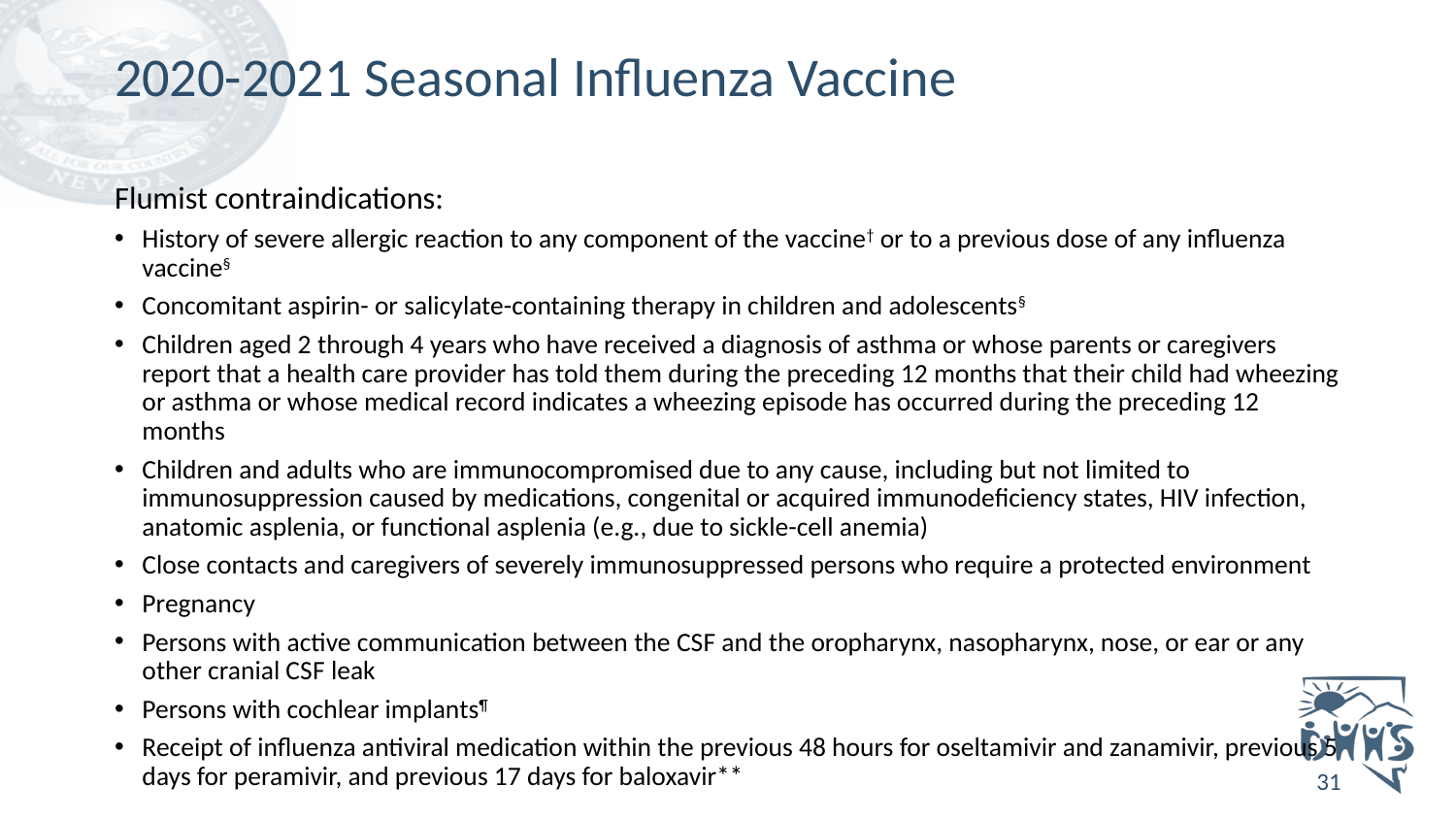

# 2020-2021 Seasonal Influenza Vaccine
Flumist contraindications:
History of severe allergic reaction to any component of the vaccine† or to a previous dose of any influenza vaccine§
Concomitant aspirin- or salicylate-containing therapy in children and adolescents§
Children aged 2 through 4 years who have received a diagnosis of asthma or whose parents or caregivers report that a health care provider has told them during the preceding 12 months that their child had wheezing or asthma or whose medical record indicates a wheezing episode has occurred during the preceding 12 months
Children and adults who are immunocompromised due to any cause, including but not limited to immunosuppression caused by medications, congenital or acquired immunodeficiency states, HIV infection, anatomic asplenia, or functional asplenia (e.g., due to sickle-cell anemia)
Close contacts and caregivers of severely immunosuppressed persons who require a protected environment
Pregnancy
Persons with active communication between the CSF and the oropharynx, nasopharynx, nose, or ear or any other cranial CSF leak
Persons with cochlear implants¶
Receipt of influenza antiviral medication within the previous 48 hours for oseltamivir and zanamivir, previous 5 days for peramivir, and previous 17 days for baloxavir**

31